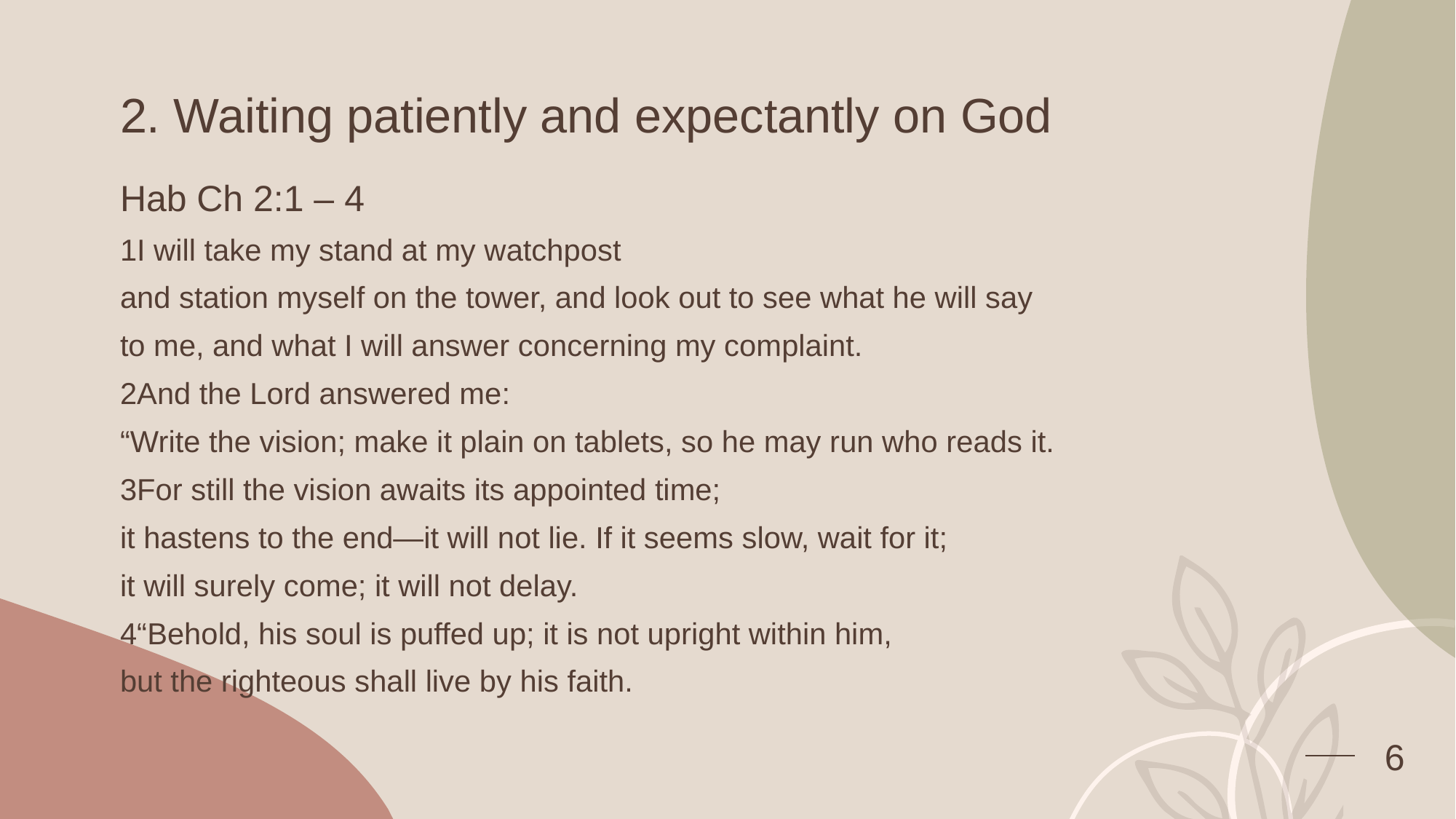

# 2. Waiting patiently and expectantly on God
Hab Ch 2:1 – 4
1I will take my stand at my watchpost
and station myself on the tower, and look out to see what he will say
to me, and what I will answer concerning my complaint.
2And the Lord answered me:
“Write the vision; make it plain on tablets, so he may run who reads it.
3For still the vision awaits its appointed time;
it hastens to the end—it will not lie. If it seems slow, wait for it;
it will surely come; it will not delay.
4“Behold, his soul is puffed up; it is not upright within him,
but the righteous shall live by his faith.

6